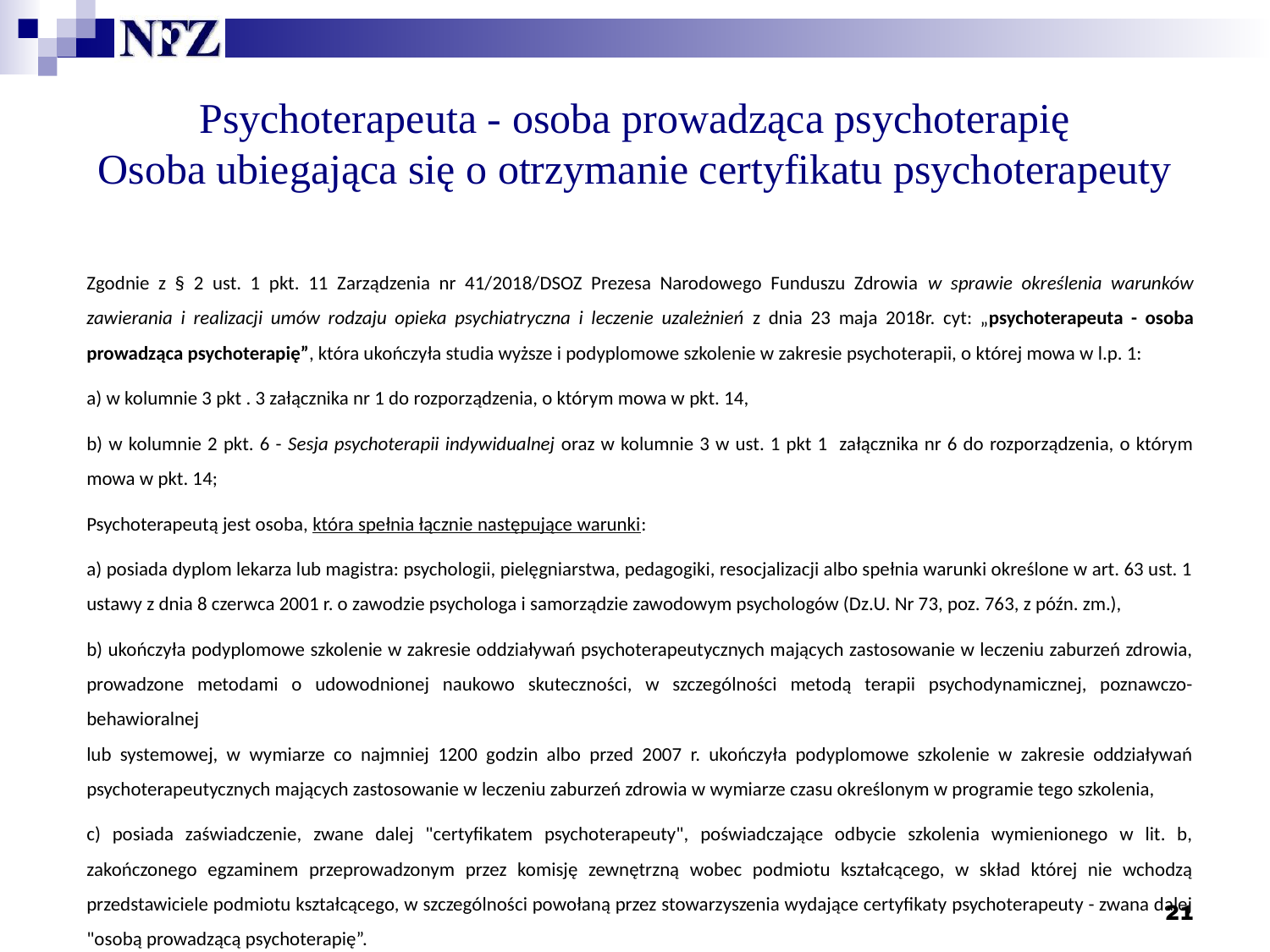

# Psychoterapeuta - osoba prowadząca psychoterapię Osoba ubiegająca się o otrzymanie certyfikatu psychoterapeuty
Zgodnie z § 2 ust. 1 pkt. 11 Zarządzenia nr 41/2018/DSOZ Prezesa Narodowego Funduszu Zdrowia w sprawie określenia warunków zawierania i realizacji umów rodzaju opieka psychiatryczna i leczenie uzależnień z dnia 23 maja 2018r. cyt: „psychoterapeuta - osoba prowadząca psychoterapię”, która ukończyła studia wyższe i podyplomowe szkolenie w zakresie psychoterapii, o której mowa w l.p. 1:
a) w kolumnie 3 pkt . 3 załącznika nr 1 do rozporządzenia, o którym mowa w pkt. 14,
b) w kolumnie 2 pkt. 6 - Sesja psychoterapii indywidualnej oraz w kolumnie 3 w ust. 1 pkt 1  załącznika nr 6 do rozporządzenia, o którym mowa w pkt. 14;
Psychoterapeutą jest osoba, która spełnia łącznie następujące warunki:
a) posiada dyplom lekarza lub magistra: psychologii, pielęgniarstwa, pedagogiki, resocjalizacji albo spełnia warunki określone w art. 63 ust. 1 ustawy z dnia 8 czerwca 2001 r. o zawodzie psychologa i samorządzie zawodowym psychologów (Dz.U. Nr 73, poz. 763, z późn. zm.),
b) ukończyła podyplomowe szkolenie w zakresie oddziaływań psychoterapeutycznych mających zastosowanie w leczeniu zaburzeń zdrowia, prowadzone metodami o udowodnionej naukowo skuteczności, w szczególności metodą terapii psychodynamicznej, poznawczo-behawioralnej
lub systemowej, w wymiarze co najmniej 1200 godzin albo przed 2007 r. ukończyła podyplomowe szkolenie w zakresie oddziaływań psychoterapeutycznych mających zastosowanie w leczeniu zaburzeń zdrowia w wymiarze czasu określonym w programie tego szkolenia,
c) posiada zaświadczenie, zwane dalej "certyfikatem psychoterapeuty", poświadczające odbycie szkolenia wymienionego w lit. b, zakończonego egzaminem przeprowadzonym przez komisję zewnętrzną wobec podmiotu kształcącego, w skład której nie wchodzą przedstawiciele podmiotu kształcącego, w szczególności powołaną przez stowarzyszenia wydające certyfikaty psychoterapeuty - zwana dalej "osobą prowadzącą psychoterapię”.
21